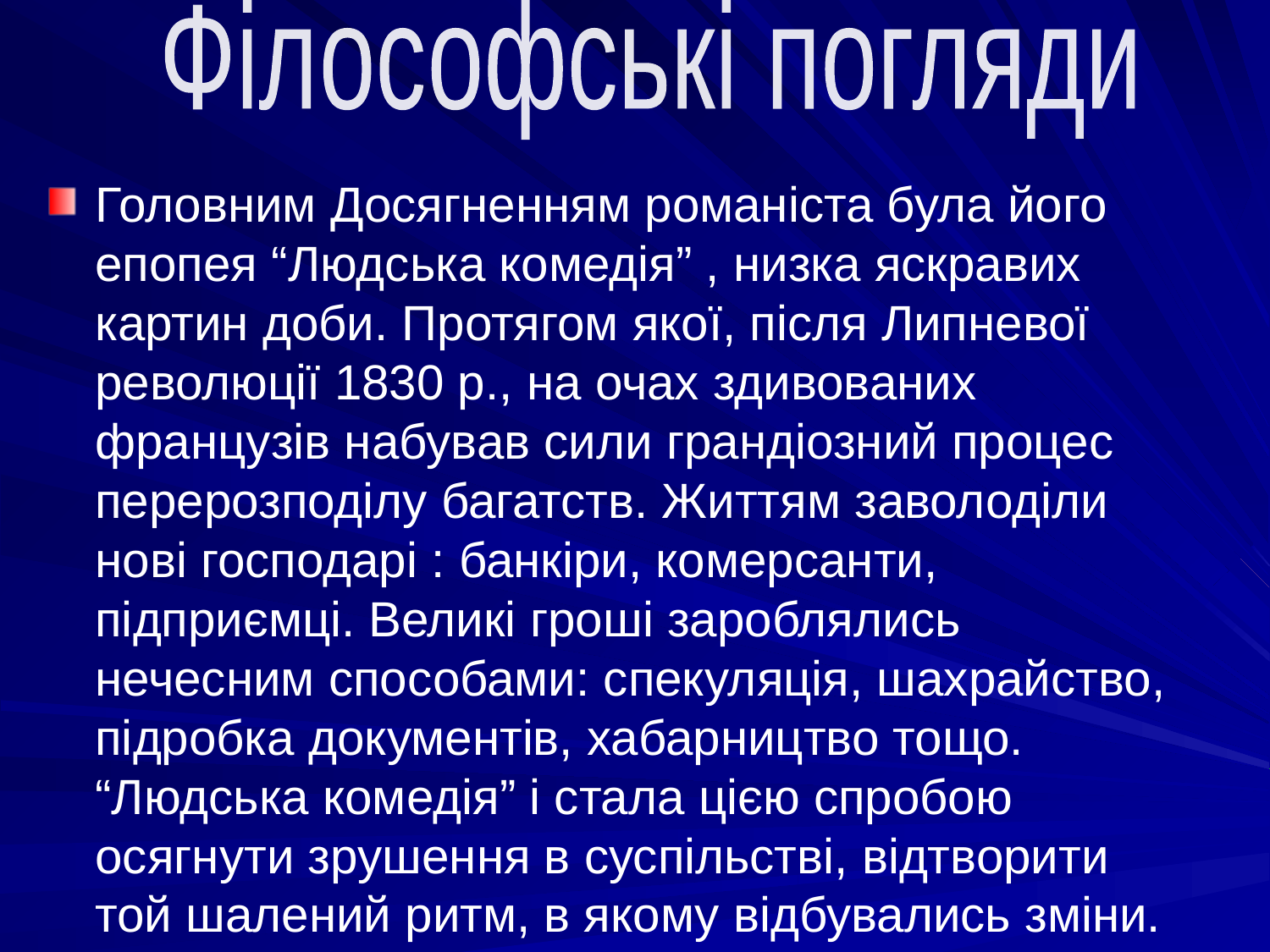

Філософські погляди
Головним Досягненням романіста була його епопея “Людська комедія” , низка яскравих картин доби. Протягом якої, після Липневої революції 1830 р., на очах здивованих французів набував сили грандіозний процес перерозподілу багатств. Життям заволоділи нові господарі : банкіри, комерсанти, підприємці. Великі гроші зароблялись  нечесним способами: спекуляція, шахрайство, підробка документів, хабарництво тощо. “Людська комедія” і стала цією спробою осягнути зрушення в суспільстві, відтворити той шалений ритм, в якому відбувались зміни.